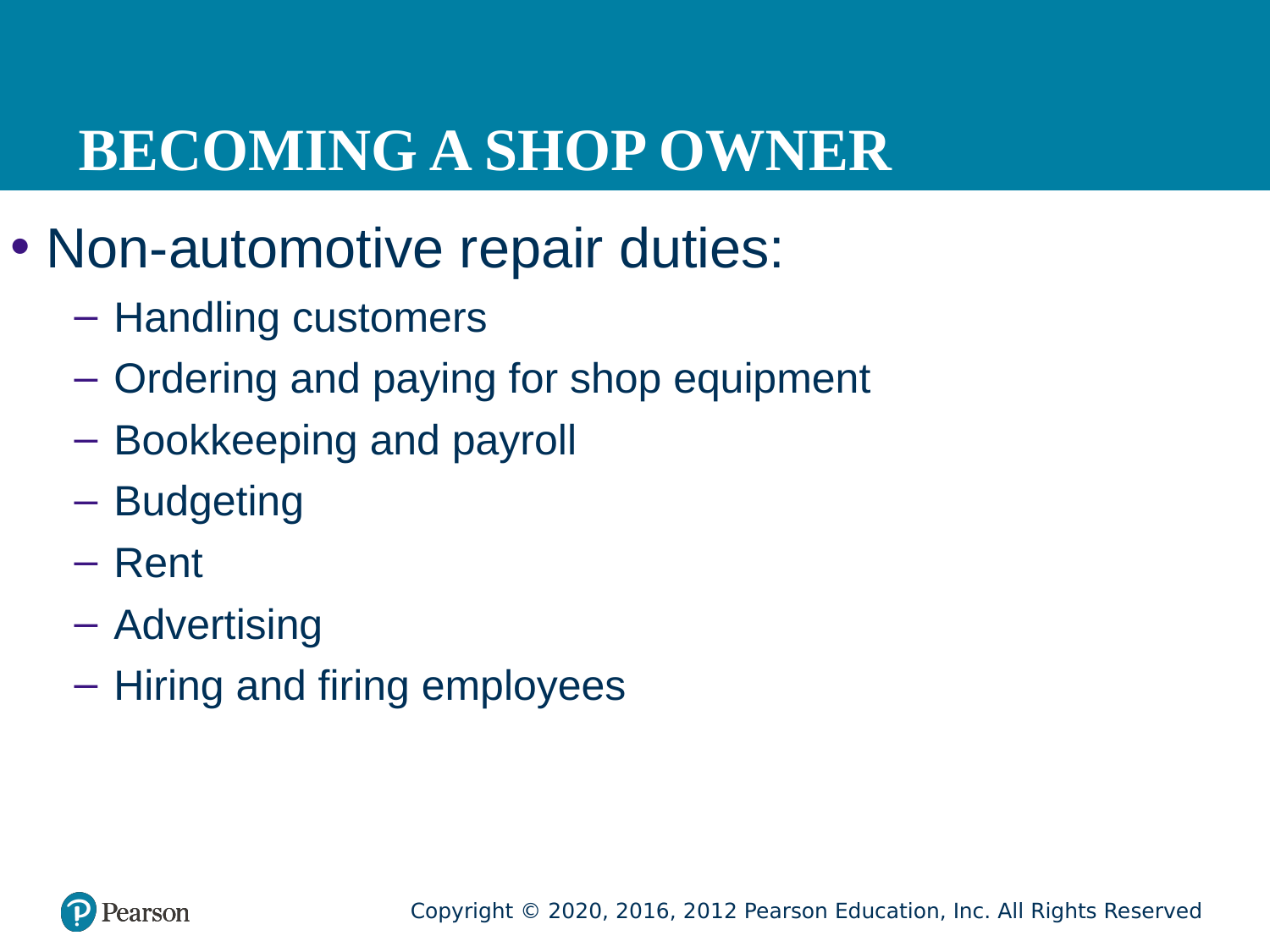

# BECOMING A SHOP OWNER
Non-automotive repair duties:
Handling customers
Ordering and paying for shop equipment
Bookkeeping and payroll
Budgeting
Rent
Advertising
Hiring and firing employees